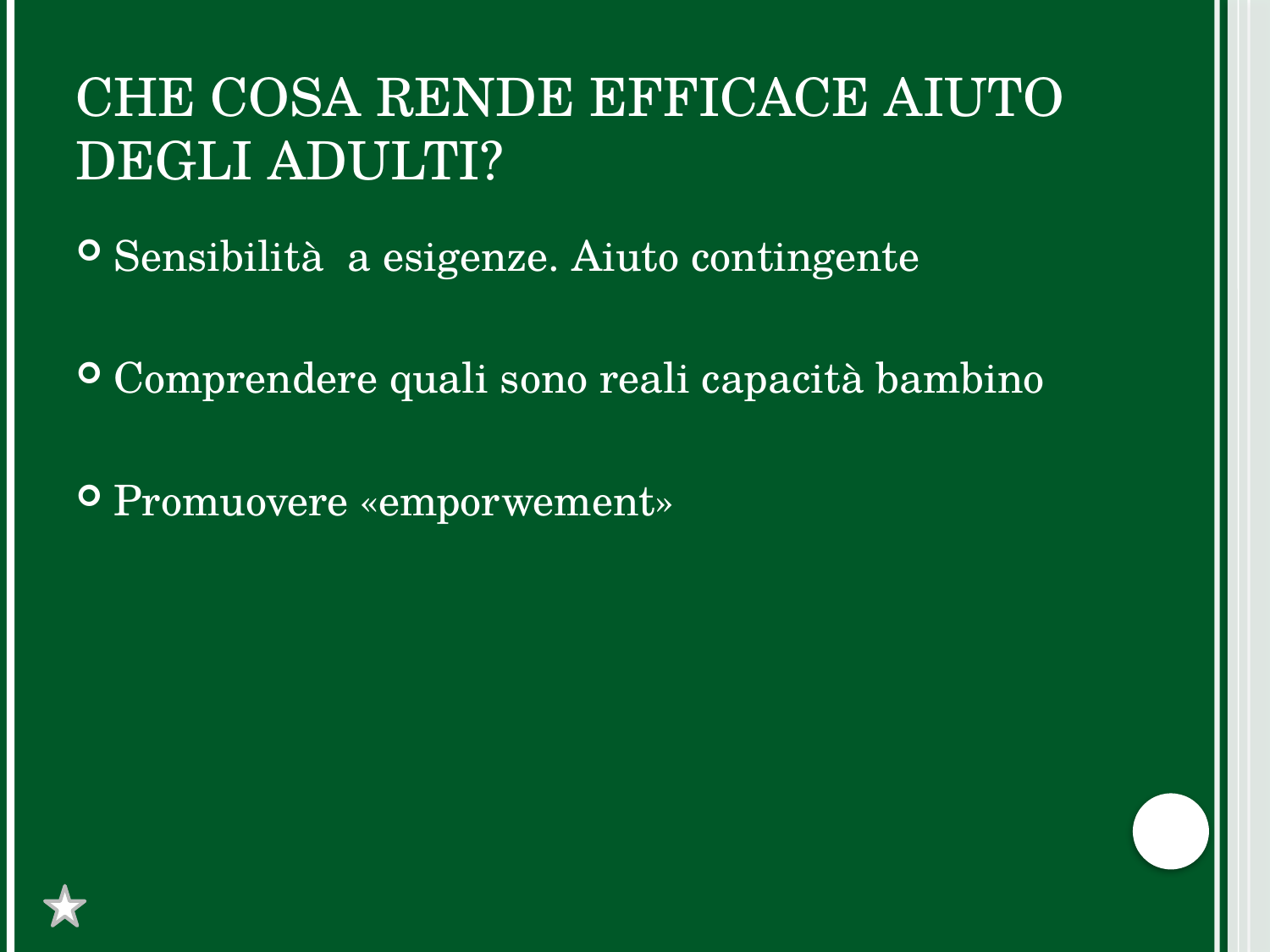

# Che cosa rende efficace aiuto degli adulti?
Sensibilità  a esigenze. Aiuto contingente

Comprendere quali sono reali capacità bambino

Promuovere «emporwement»